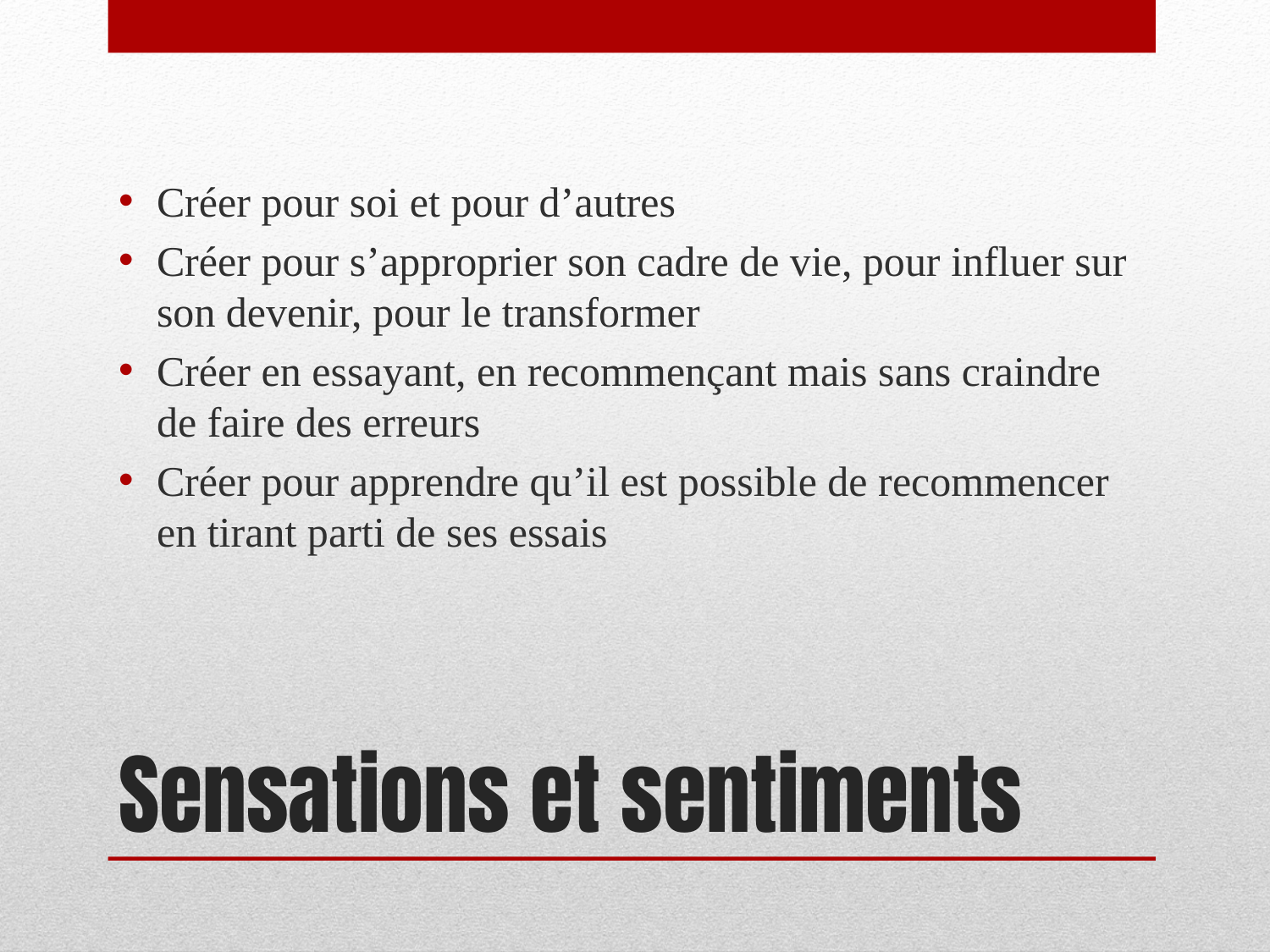

Créer pour soi et pour d’autres
Créer pour s’approprier son cadre de vie, pour influer sur son devenir, pour le transformer
Créer en essayant, en recommençant mais sans craindre de faire des erreurs
Créer pour apprendre qu’il est possible de recommencer en tirant parti de ses essais
# Sensations et sentiments